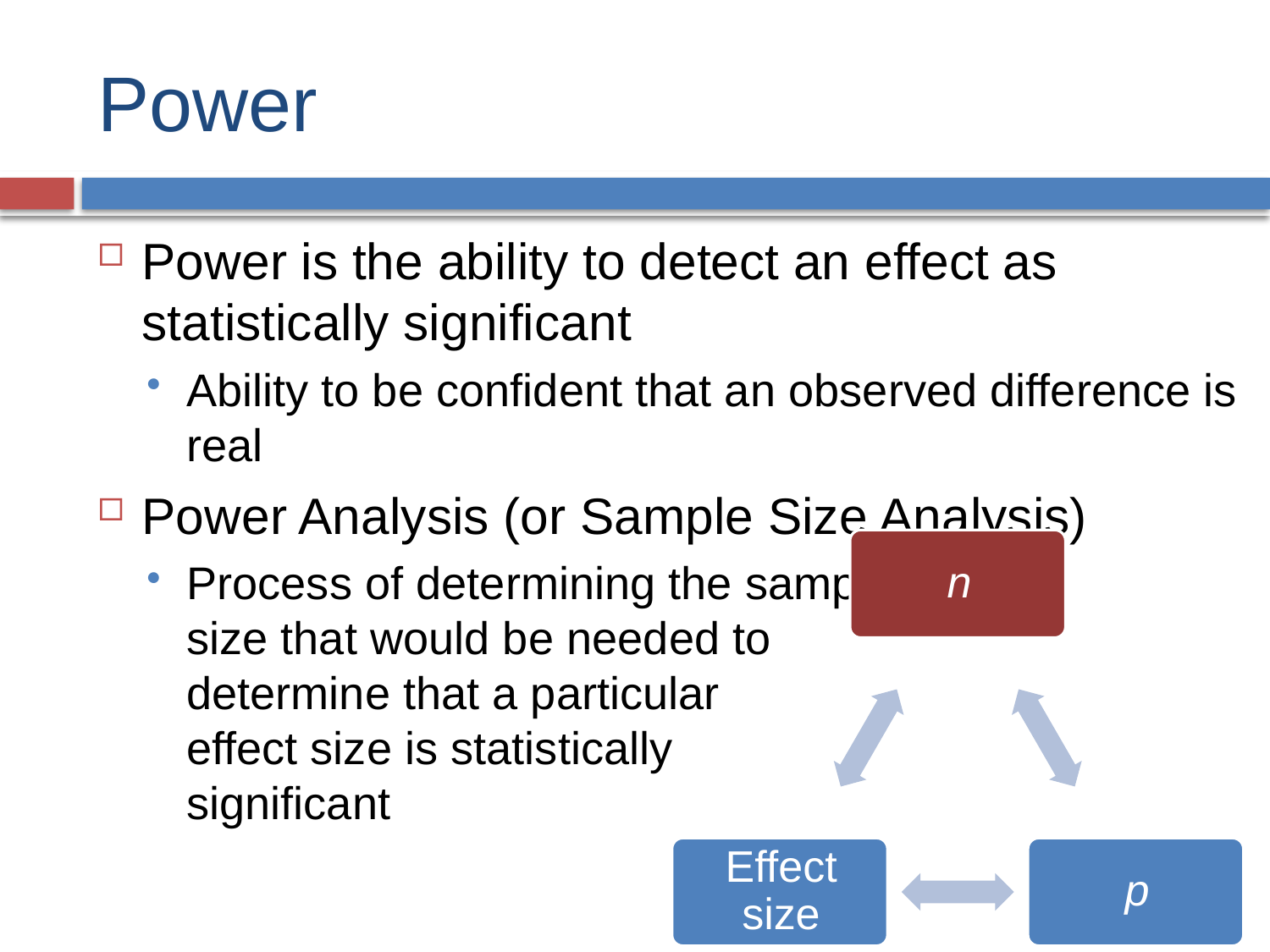

# Power
Power is the ability to detect an effect as statistically significant
Ability to be confident that an observed difference is real
Power Analysis (or Sample Size Analysis)
Process of determining the sample
size that would be needed to
determine that a particular
effect size is statistically
significant
n

p

Effect size